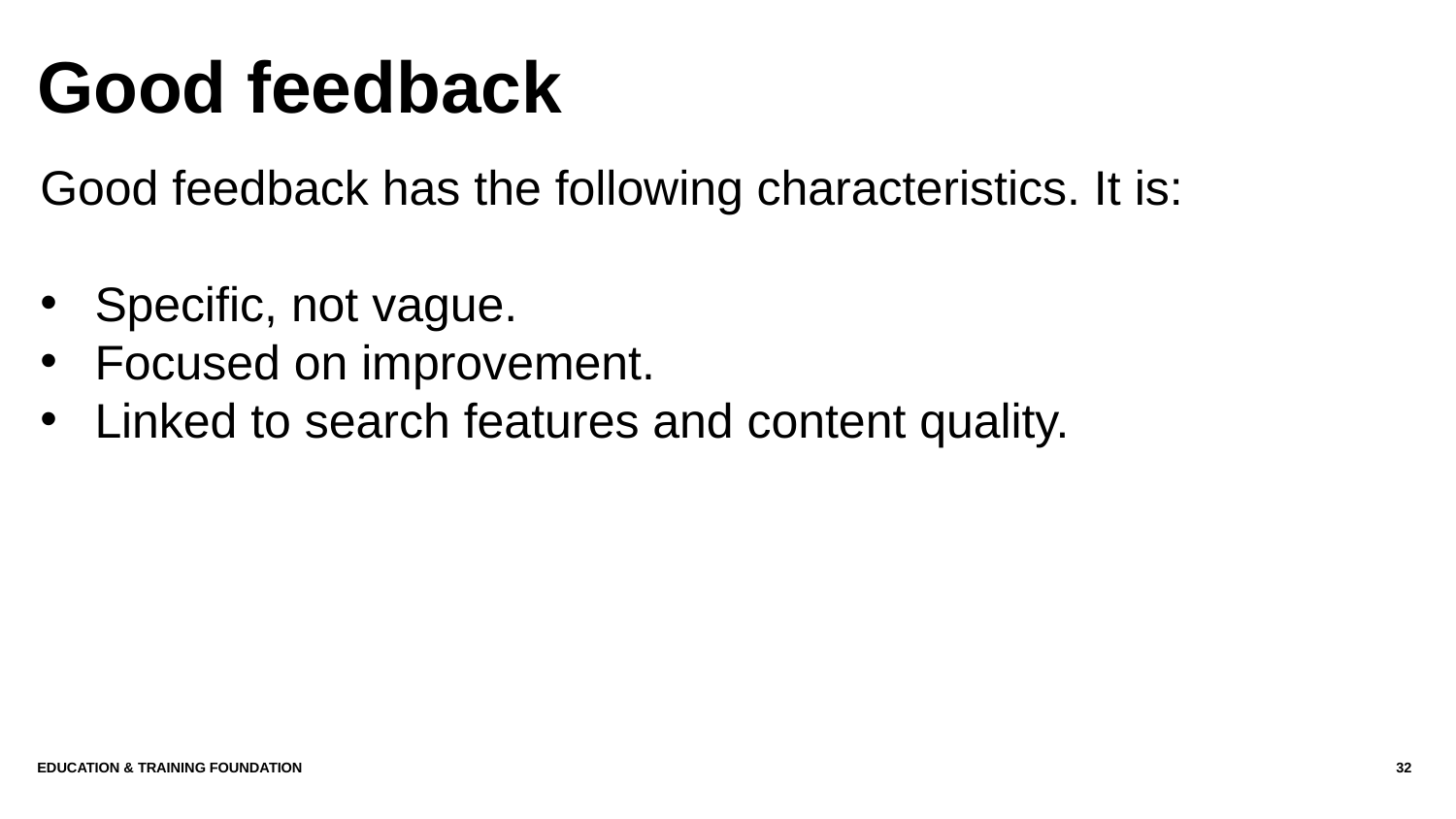

# Good feedback
Good feedback has the following characteristics. It is:

Specific, not vague.
Focused on improvement.
Linked to search features and content quality.
Education & Training Foundation
32